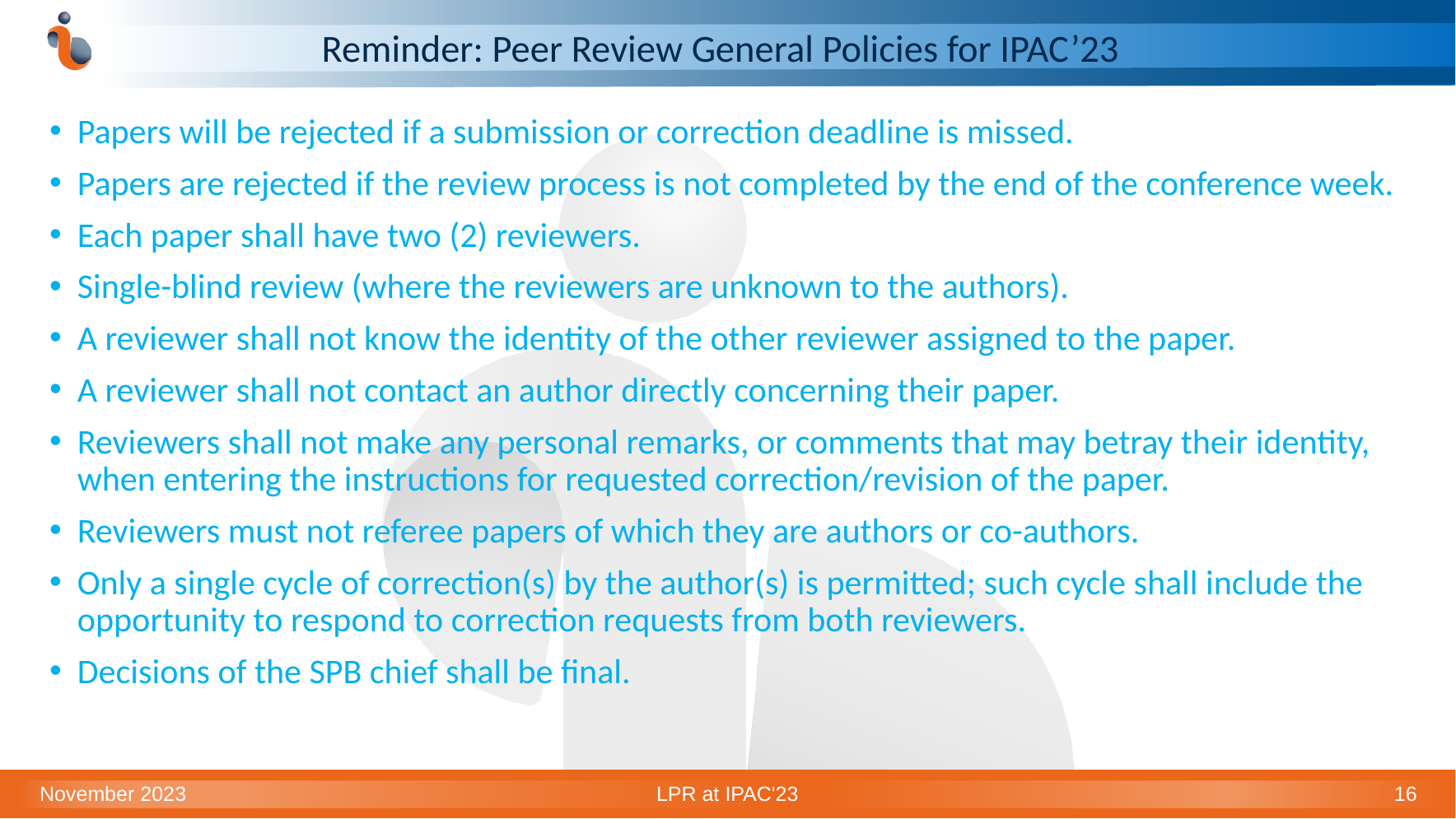

# Reminder: Peer Review General Policies for IPAC’23
Papers will be rejected if a submission or correction deadline is missed.
Papers are rejected if the review process is not completed by the end of the conference week.
Each paper shall have two (2) reviewers.
Single-blind review (where the reviewers are unknown to the authors).
A reviewer shall not know the identity of the other reviewer assigned to the paper.
A reviewer shall not contact an author directly concerning their paper.
Reviewers shall not make any personal remarks, or comments that may betray their identity, when entering the instructions for requested correction/revision of the paper.
Reviewers must not referee papers of which they are authors or co-authors.
Only a single cycle of correction(s) by the author(s) is permitted; such cycle shall include the opportunity to respond to correction requests from both reviewers.
Decisions of the SPB chief shall be final.
November 2023
LPR at IPAC'23
16